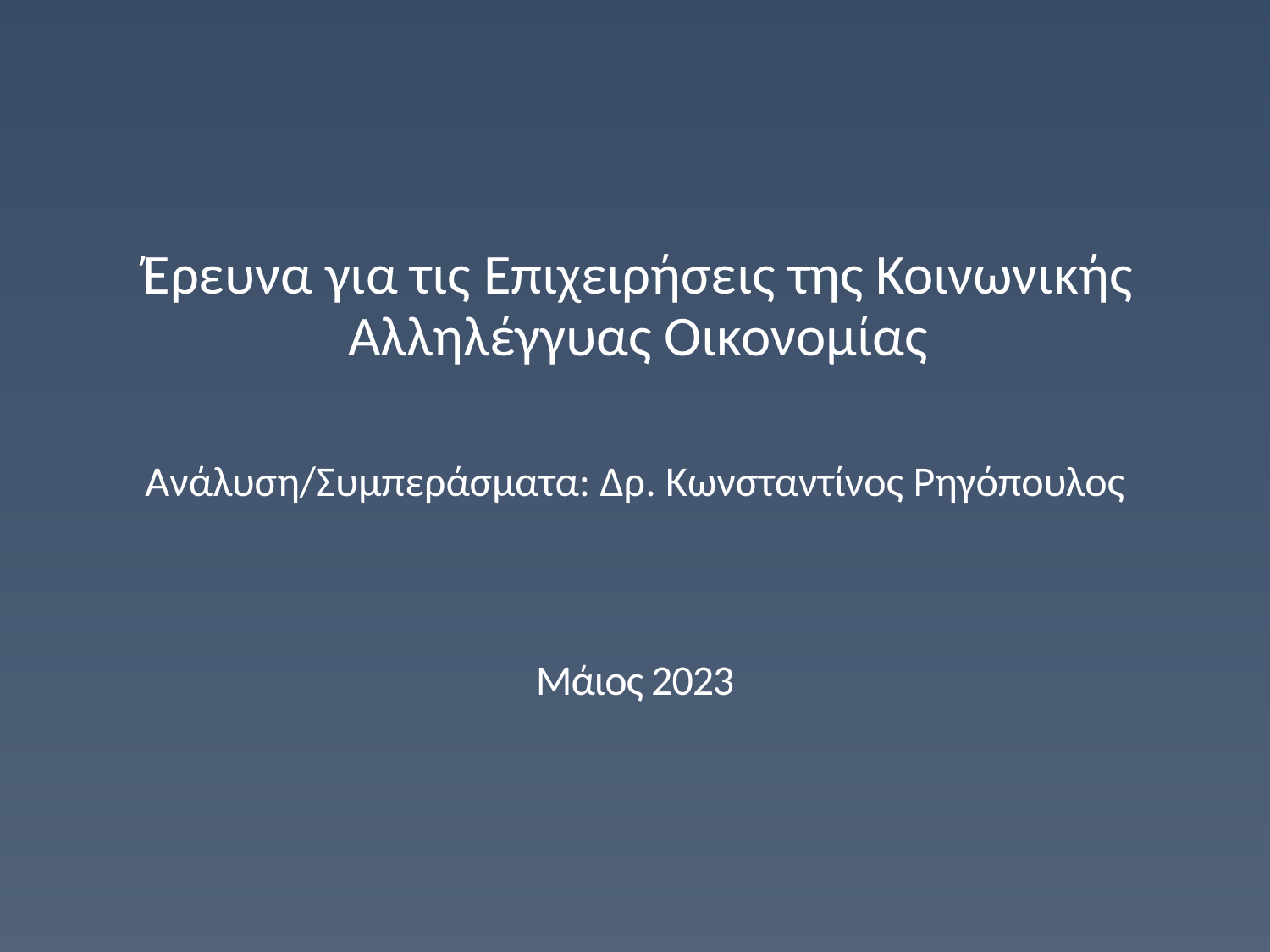

# Έρευνα για τις Επιχειρήσεις της Κοινωνικής Αλληλέγγυας Οικονομίας
Ανάλυση/Συμπεράσματα: Δρ. Κωνσταντίνος Ρηγόπουλος
Μάιος 2023